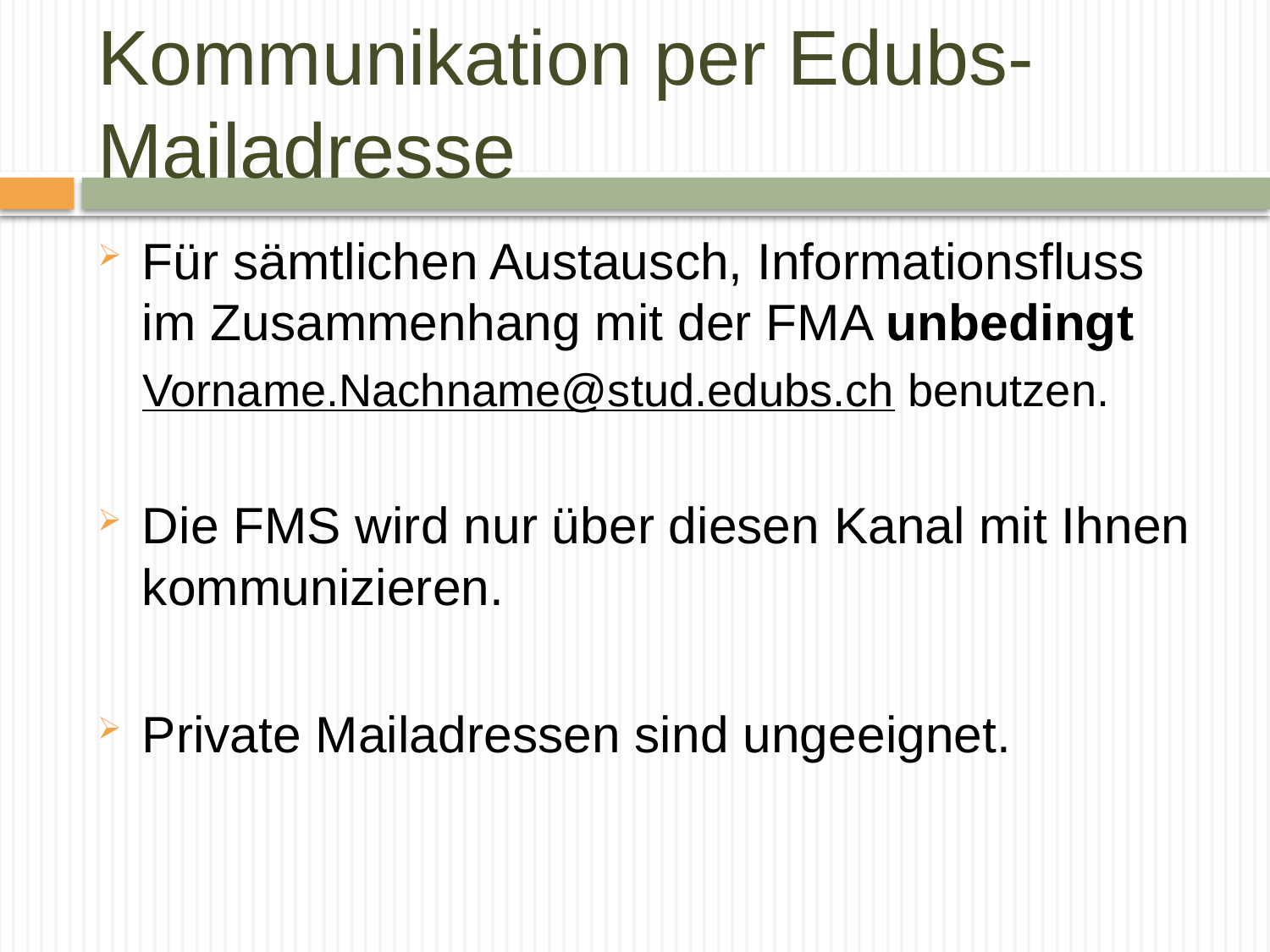

# Kommunikation per Edubs-Mailadresse
Für sämtlichen Austausch, Informationsfluss im Zusammenhang mit der FMA unbedingt
Vorname.Nachname@stud.edubs.ch benutzen.

Die FMS wird nur über diesen Kanal mit Ihnen kommunizieren.

Private Mailadressen sind ungeeignet.